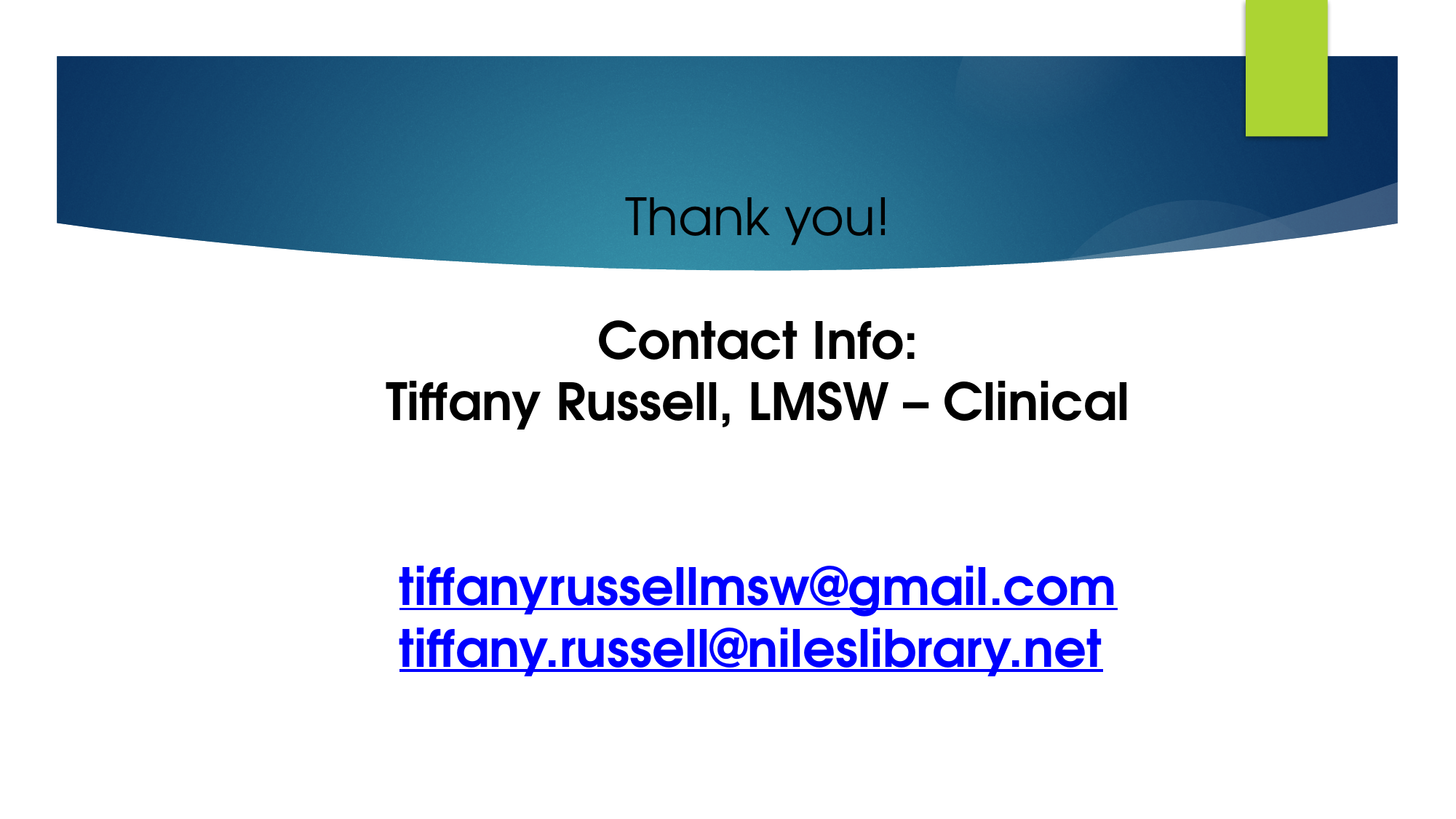

# Thank you! Contact Info: Tiffany Russell, LMSW – Clinical tiffanyrussellmsw@gmail.com tiffany.russell@nileslibrary.net